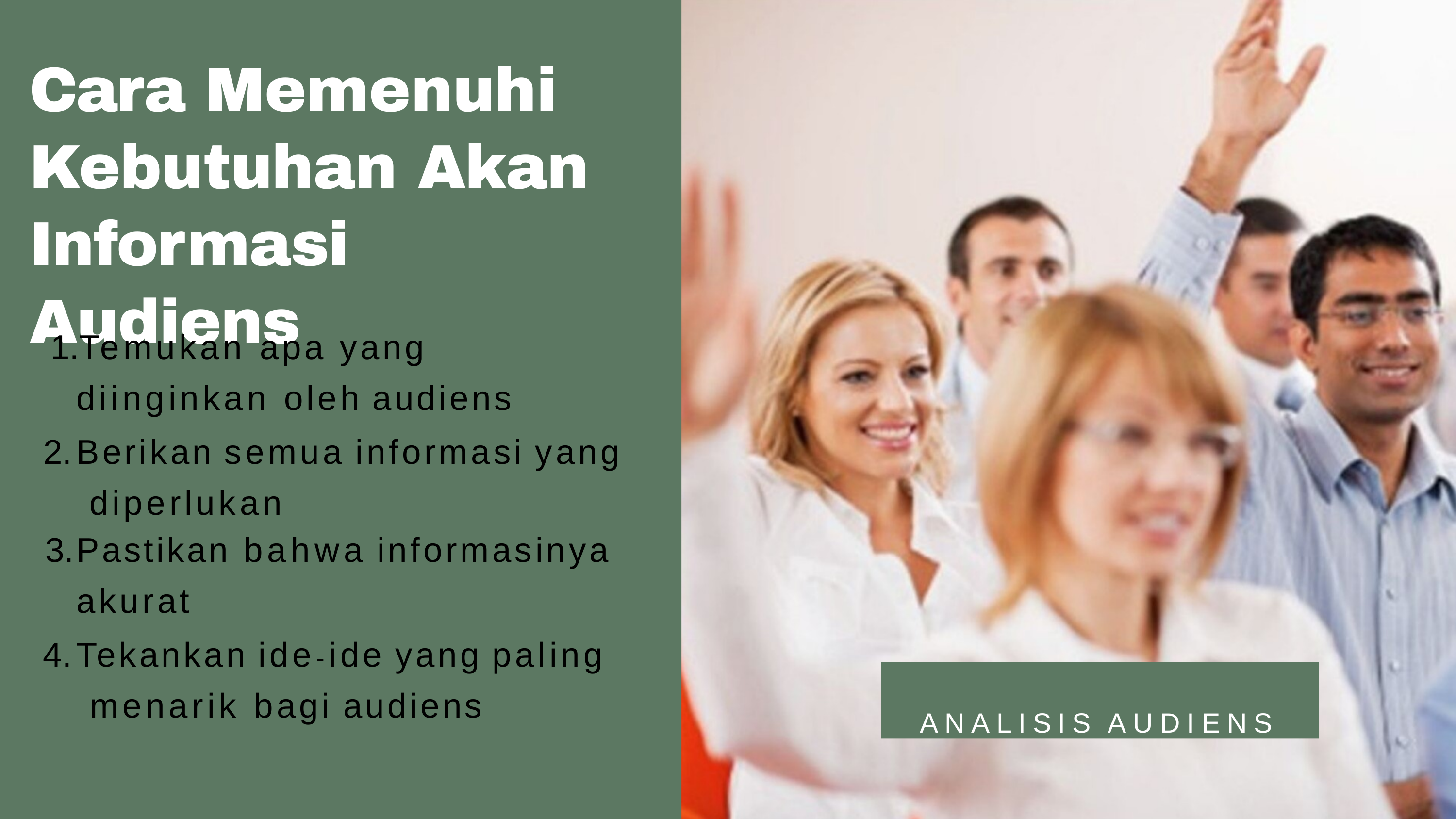

# Cara Memenuhi  Kebutuhan Akan  Informasi Audiens
Temukan apa yang  diinginkan oleh audiens
Berikan semua informasi yang  diperlukan
Pastikan bahwa informasinya
akurat
Tekankan ide-ide yang paling  menarik bagi audiens

ANALISIS AUDIENS